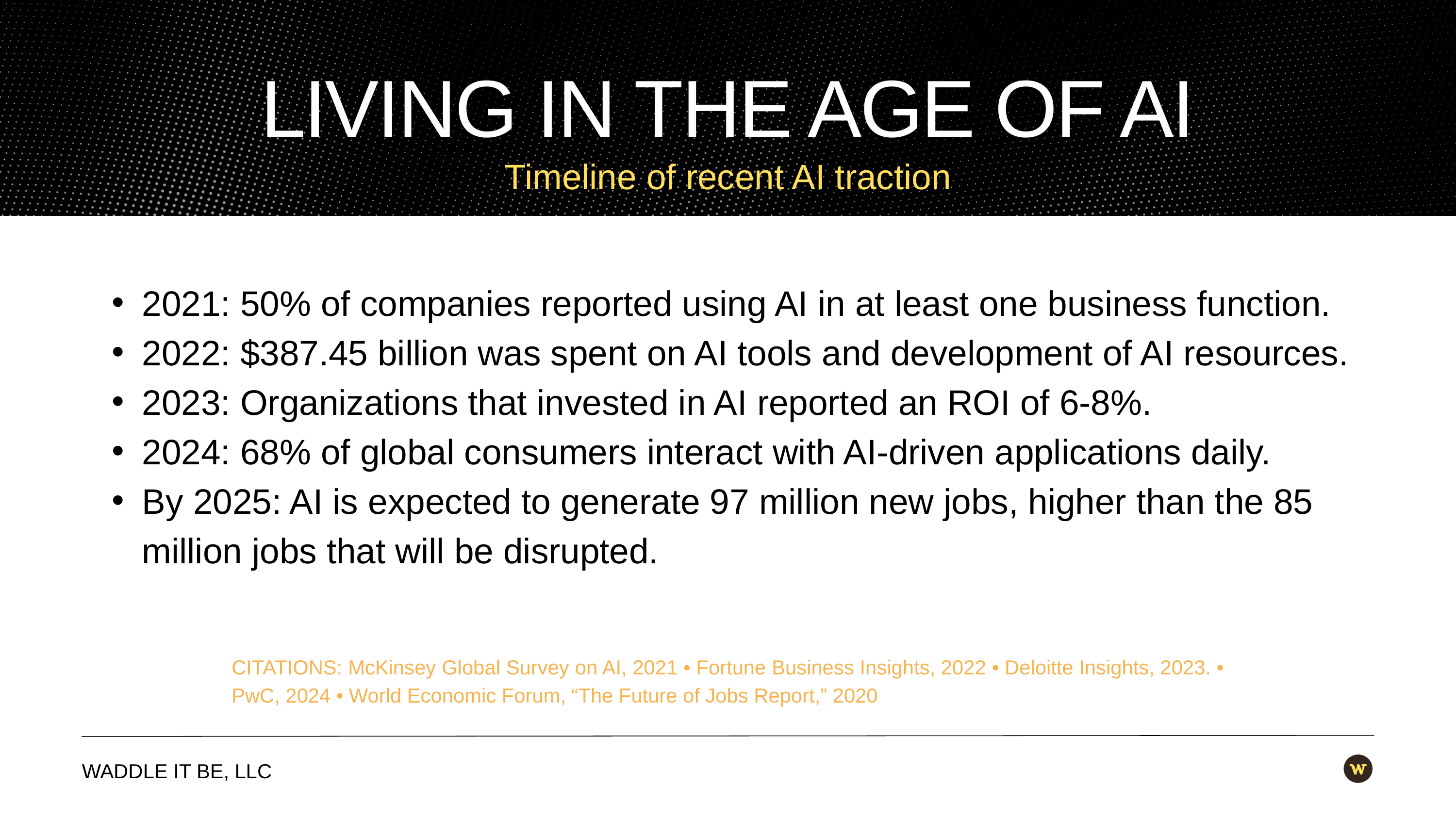

LIVING IN THE AGE OF AI
Timeline of recent AI traction

2021: 50% of companies reported using AI in at least one business function.
2022: $387.45 billion was spent on AI tools and development of AI resources.
2023: Organizations that invested in AI reported an ROI of 6-8%.
2024: 68% of global consumers interact with AI-driven applications daily.
By 2025: AI is expected to generate 97 million new jobs, higher than the 85 million jobs that will be disrupted.
CITATIONS: McKinsey Global Survey on AI, 2021 • Fortune Business Insights, 2022 • Deloitte Insights, 2023. • PwC, 2024 • World Economic Forum, “The Future of Jobs Report,” 2020

WADDLE IT BE, LLC